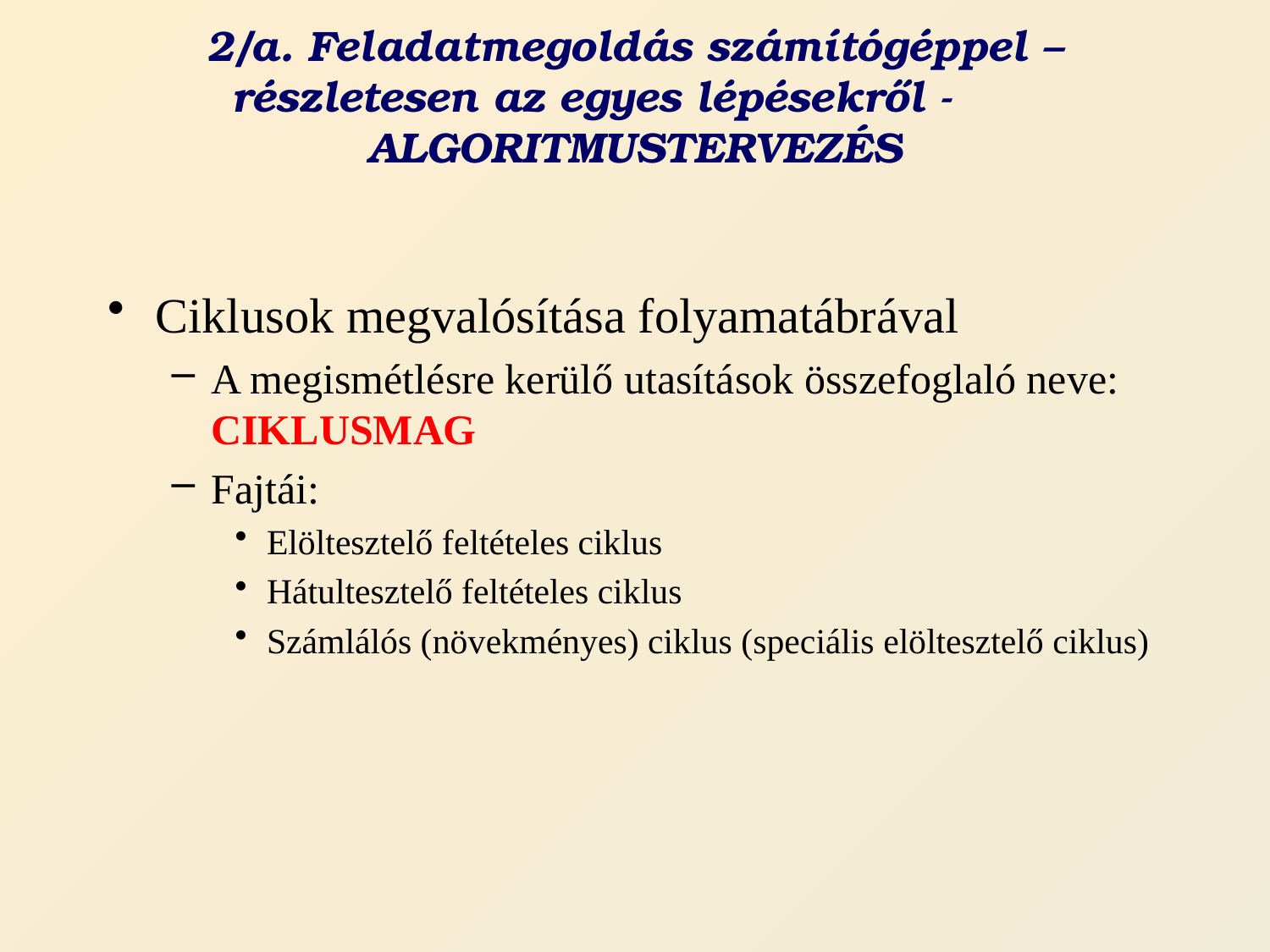

# 2/a. Feladatmegoldás számítógéppel – részletesen az egyes lépésekről -       ALGORITMUSTERVEZÉS
Ciklusok megvalósítása folyamatábrával
A megismétlésre kerülő utasítások összefoglaló neve: CIKLUSMAG
Fajtái:
Elöltesztelő feltételes ciklus
Hátultesztelő feltételes ciklus
Számlálós (növekményes) ciklus (speciális elöltesztelő ciklus)